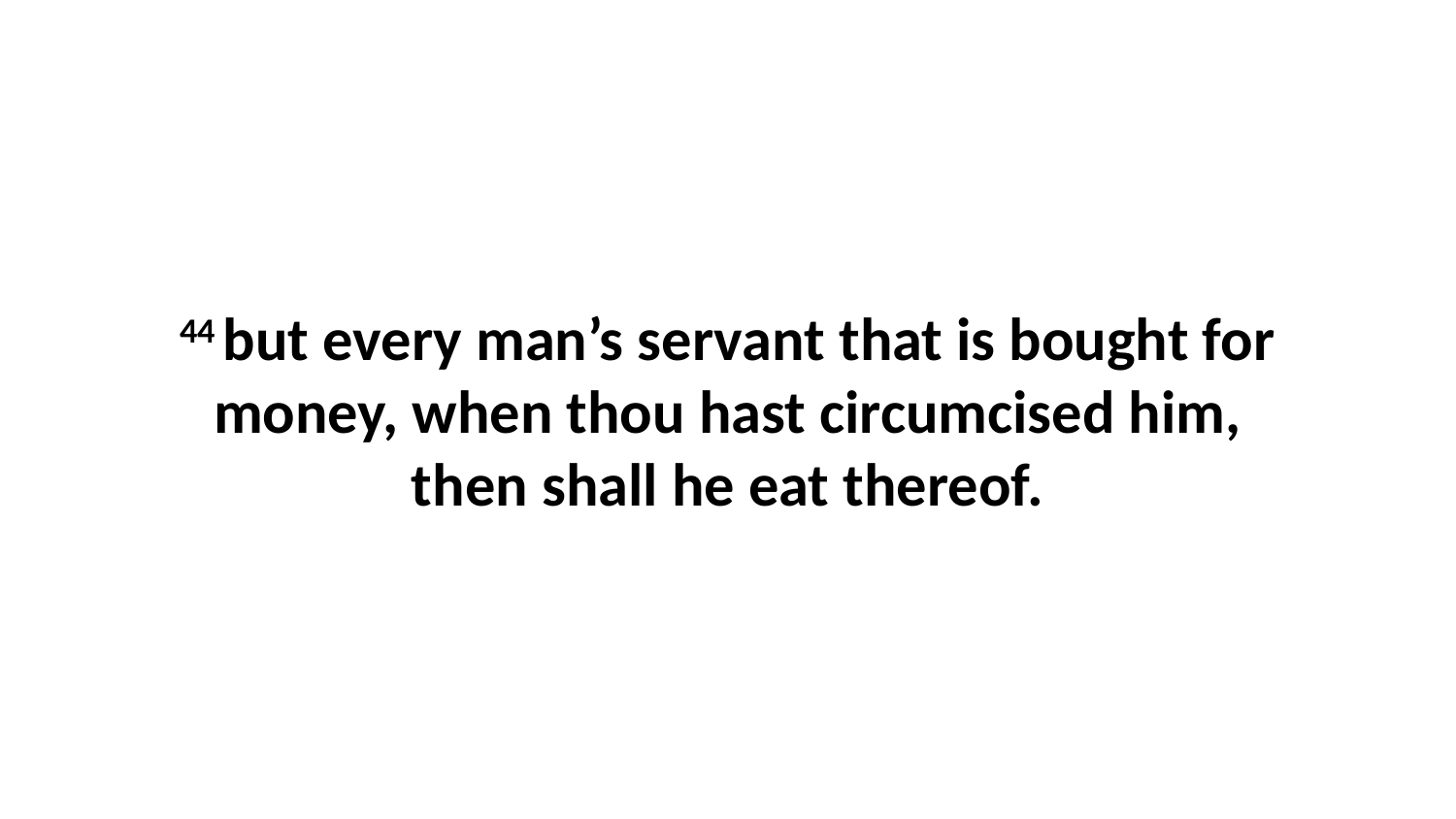

44 but every man’s servant that is bought for money, when thou hast circumcised him, then shall he eat thereof.